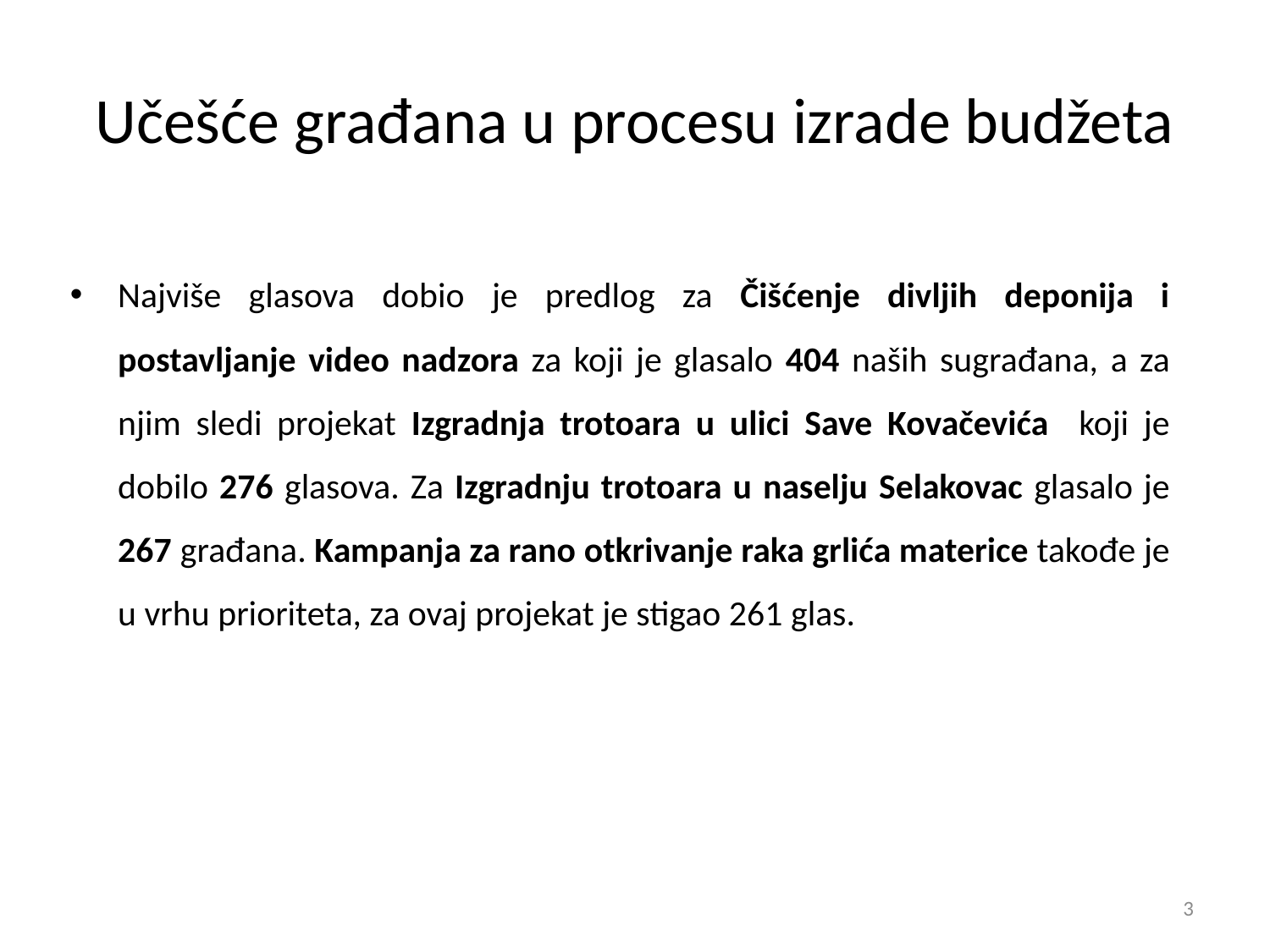

# Učešće građana u procesu izrade budžeta

Najviše glasova dobio je predlog za Čišćenje divljih deponija i postavljanje video nadzora za koji je glasalo 404 naših sugrađana, a za njim sledi projekat Izgradnja trotoara u ulici Save Kovačevića  koji je dobilo 276 glasova. Za Izgradnju trotoara u naselju Selakovac glasalo je 267 građana. Kampanja za rano otkrivanje raka grlića materice takođe je u vrhu prioriteta, za ovaj projekat je stigao 261 glas.

3